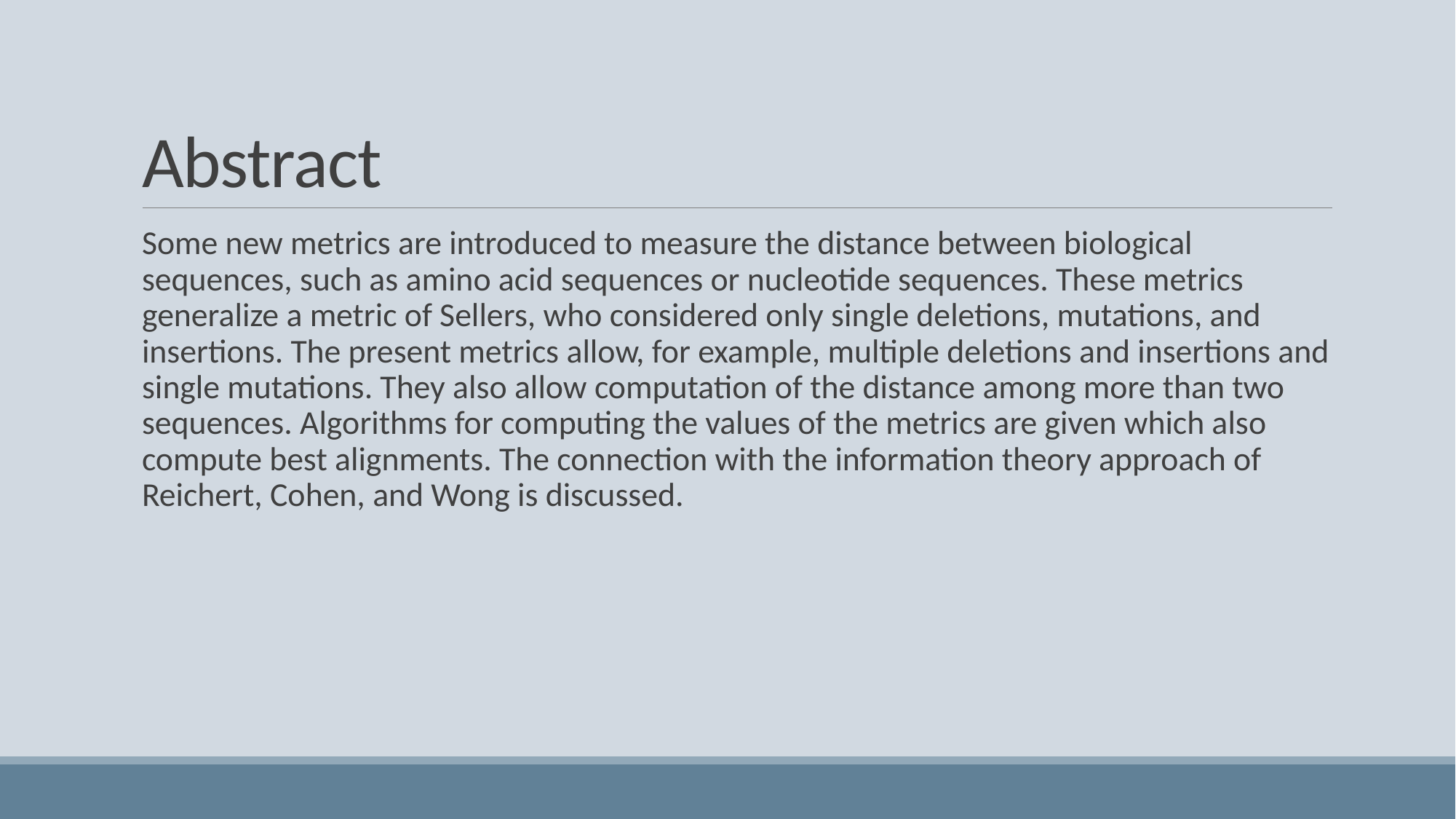

# Abstract
Some new metrics are introduced to measure the distance between biological sequences, such as amino acid sequences or nucleotide sequences. These metrics generalize a metric of Sellers, who considered only single deletions, mutations, and insertions. The present metrics allow, for example, multiple deletions and insertions and single mutations. They also allow computation of the distance among more than two sequences. Algorithms for computing the values of the metrics are given which also compute best alignments. The connection with the information theory approach of Reichert, Cohen, and Wong is discussed.